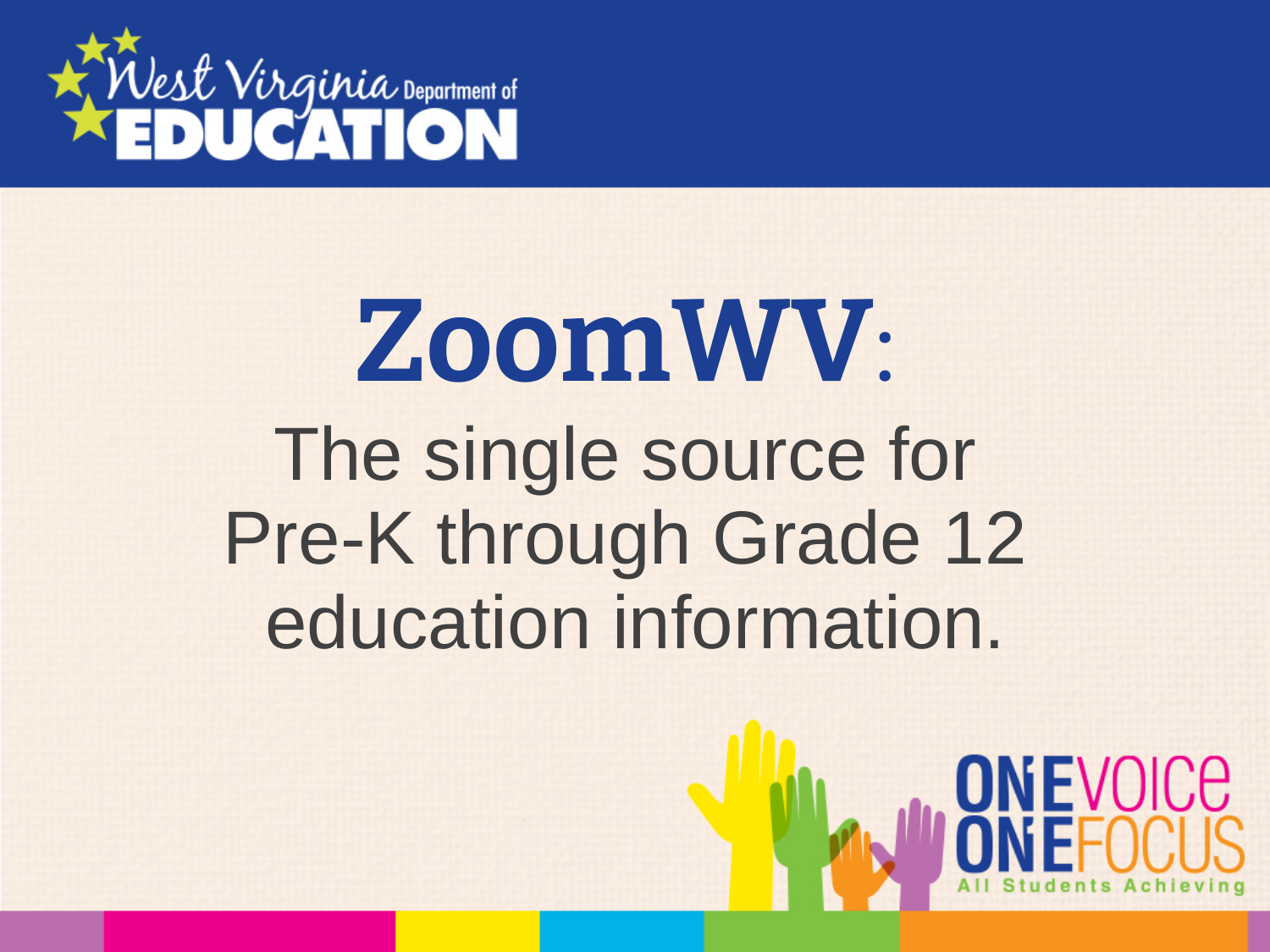

ZoomWV:
The single source for
Pre-K through Grade 12
education information.